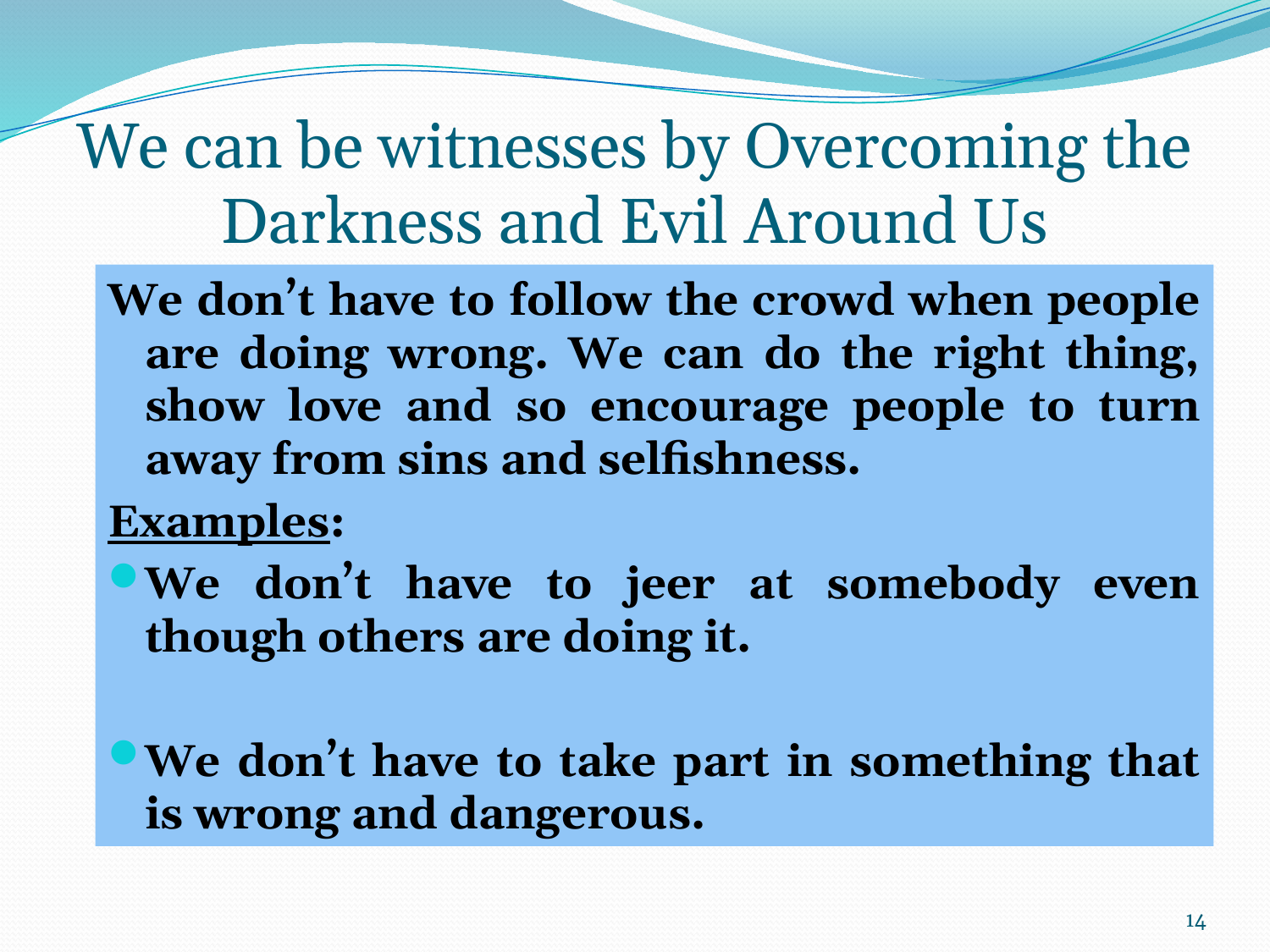

# We can be witnesses by Overcoming the Darkness and Evil Around Us
We don’t have to follow the crowd when people are doing wrong. We can do the right thing, show love and so encourage people to turn away from sins and selfishness.
Examples:
We don’t have to jeer at somebody even though others are doing it.

We don’t have to take part in something that is wrong and dangerous.
14